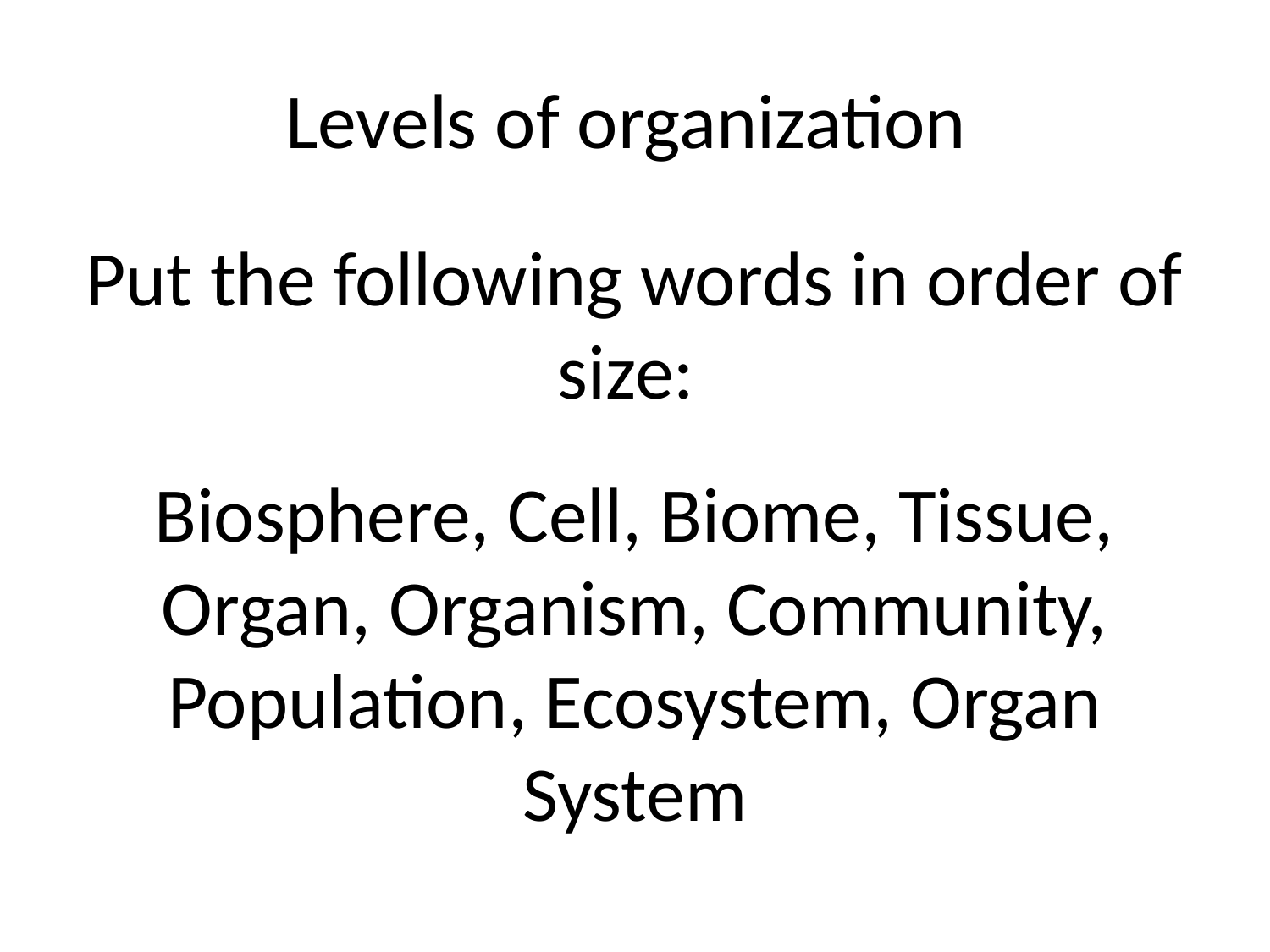

# Levels of organization
Put the following words in order of size:

Biosphere, Cell, Biome, Tissue, Organ, Organism, Community, Population, Ecosystem, Organ System